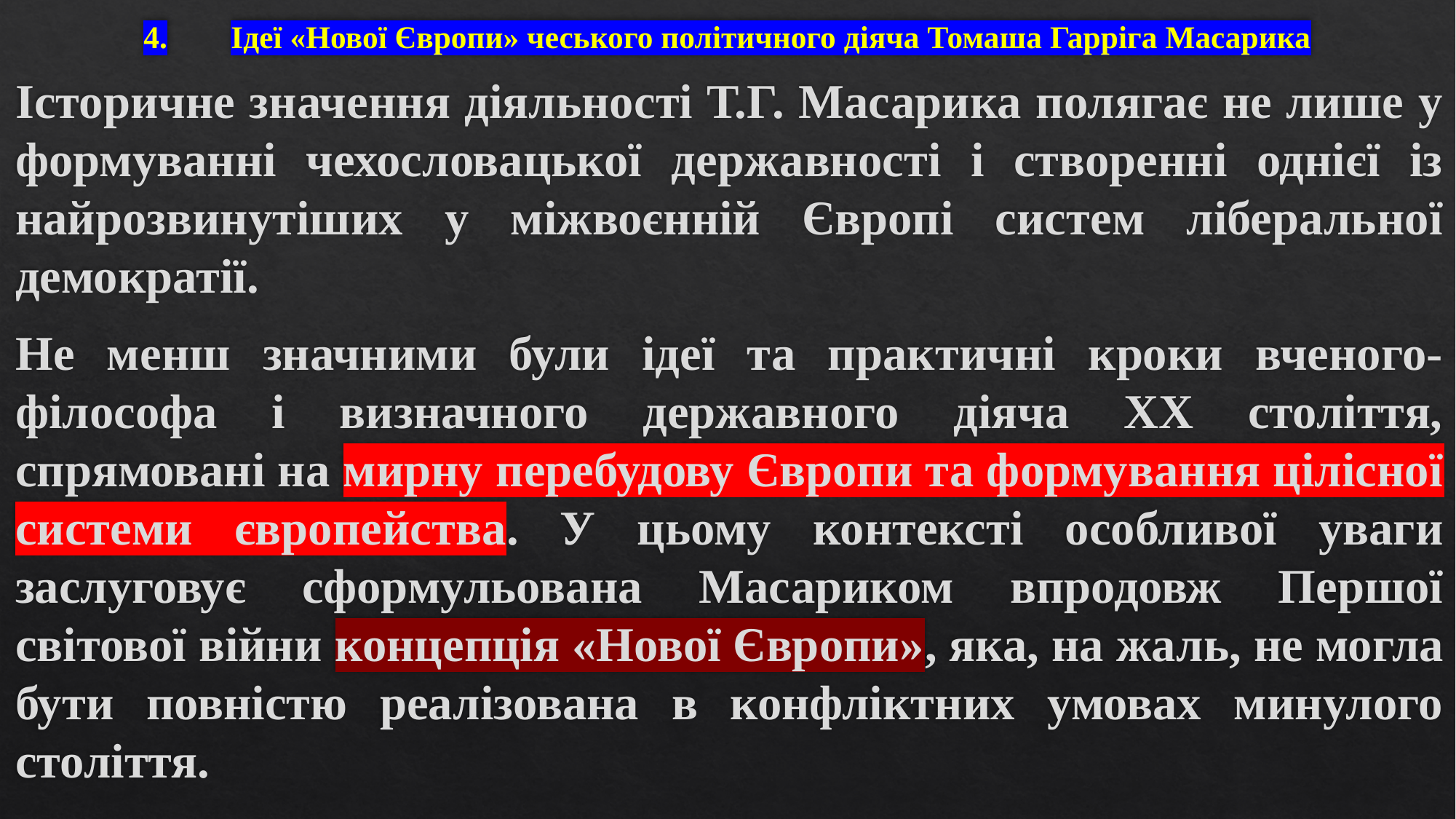

# 4.	Ідеї «Нової Європи» чеського політичного діяча Томаша Гарріга Масарика
Історичне значення діяльності Т.Г. Масарика полягає не лише у формуванні чехословацької державності і створенні однієї із найрозвинутіших у міжвоєнній Європі систем ліберальної демократії.
Не менш значними були ідеї та практичні кроки вченого-філософа і визначного державного діяча ХХ століття, спрямовані на мирну перебудову Європи та формування цілісної системи європейства. У цьому контексті особливої уваги заслуговує сформульована Масариком впродовж Першої світової війни концепція «Нової Європи», яка, на жаль, не могла бути повністю реалізована в конфліктних умовах минулого століття.